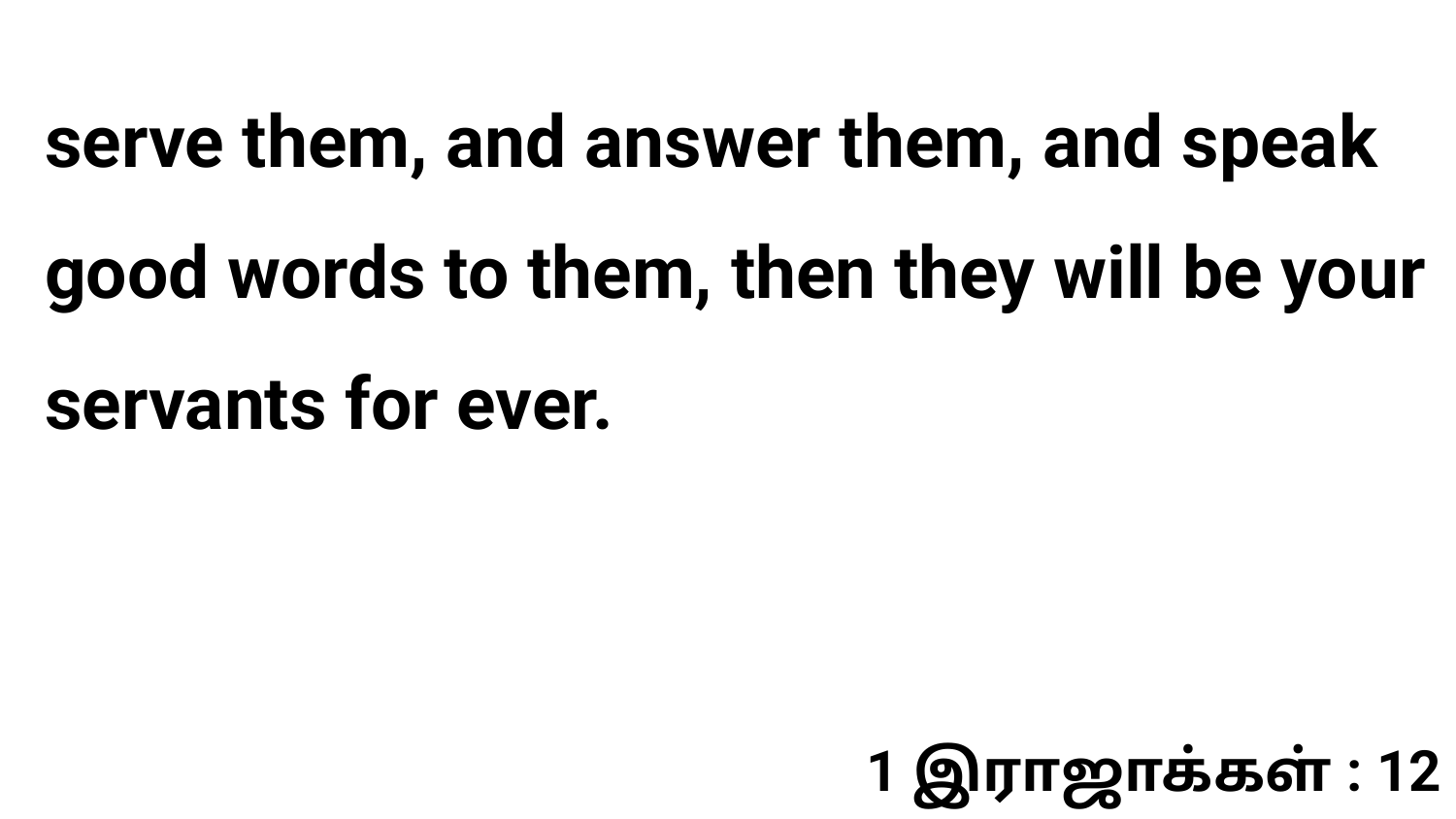

serve them, and answer them, and speak good words to them, then they will be your servants for ever.
1 இராஜாக்கள் : 12